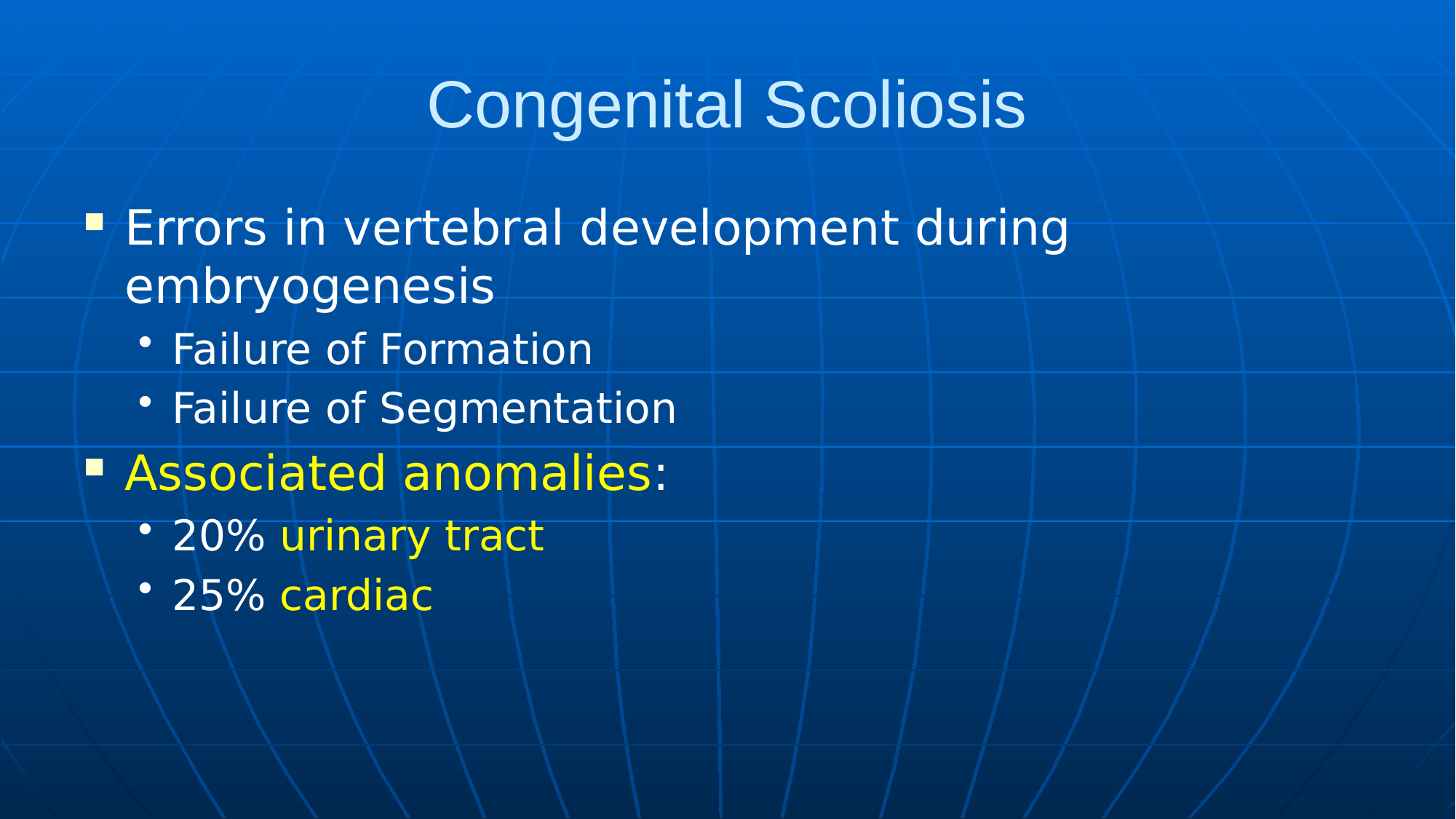

# Congenital Scoliosis
Errors in vertebral development during embryogenesis
Failure of Formation
Failure of Segmentation
Associated anomalies:
20% urinary tract
25% cardiac